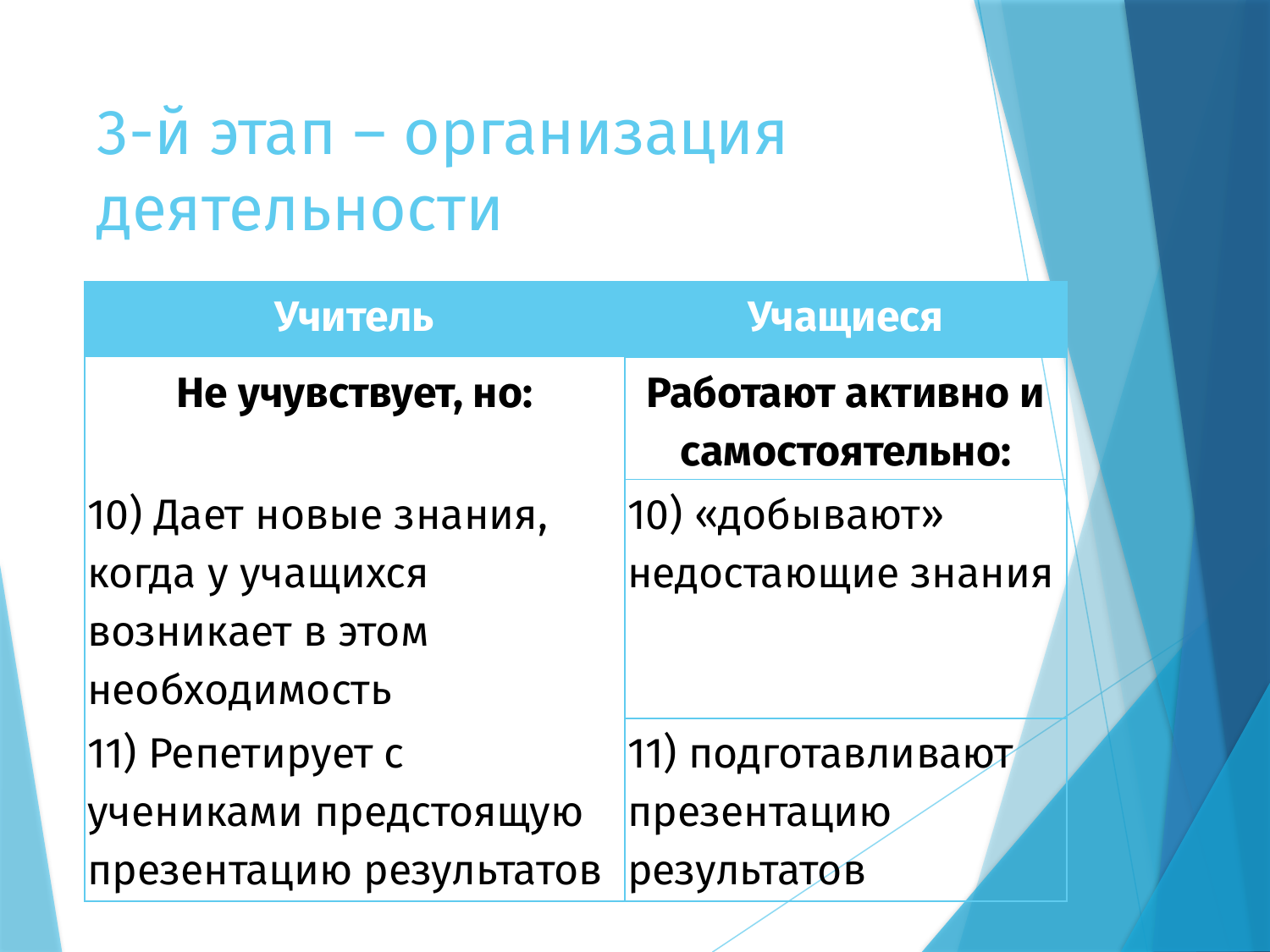

# 3-й этап – организация деятельности
| Учитель | Учащиеся |
| --- | --- |
| Не учувствует, но: | Работают активно и самостоятельно: |
| 10) Дает новые знания, когда у учащихся возникает в этом необходимость | 10) «добывают» недостающие знания |
| 11) Репетирует с учениками предстоящую презентацию результатов | 11) подготавливают презентацию результатов |